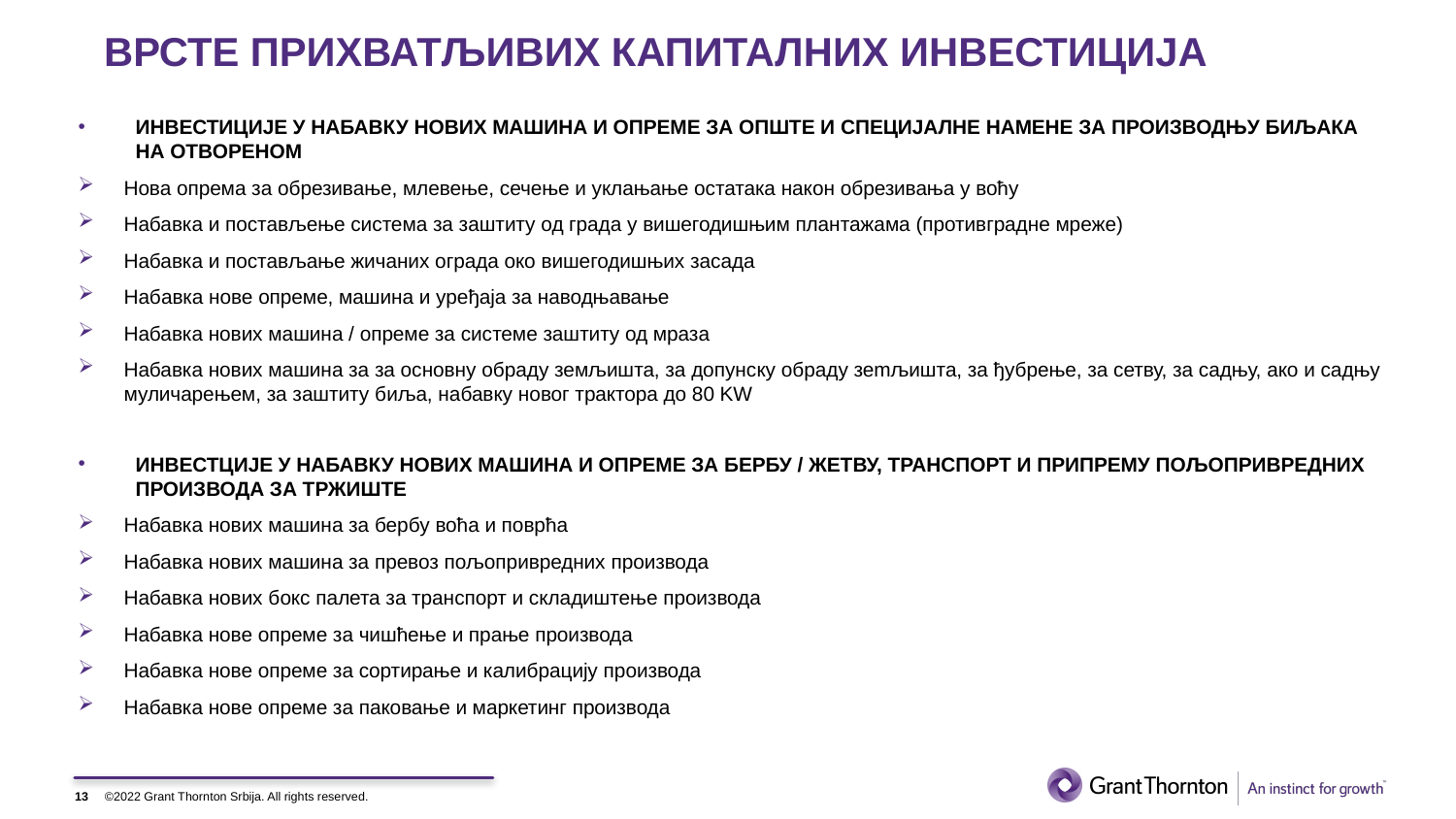

# ВРСТЕ ПРИХВАТЉИВИХ КАПИТАЛНИХ ИНВЕСТИЦИЈА
ИНВЕСТИЦИЈЕ У НАБАВКУ НОВИХ МАШИНА И ОПРЕМЕ ЗА ОПШТЕ И СПЕЦИЈАЛНЕ НАМЕНЕ ЗА ПРОИЗВОДЊУ БИЉАКА НА ОТВОРЕНОМ
Нова опрема за обрезивање, млевење, сечење и уклањање остатaка након обрезивања у воћу
Набавка и постављење система за заштиту од града у вишегодишњим плантажама (противградне мреже)
Набавка и постављање жичаних ограда око вишегодишњих засада
Набaвка нове опреме, машина и уређаја за наводњавање
Набавка нових машина / опреме за системе заштиту од мраза
Набавка нових машина за за основну обраду земљишта, за допунску обраду зеmљишта, за ђубрење, за сетву, за садњу, ако и садњу муличарењем, за заштиту биља, набавку новог трактора до 80 KW

ИНВЕСТЦИЈЕ У НАБАВКУ НОВИХ МАШИНА И ОПРЕМЕ ЗА БЕРБУ / ЖЕТВУ, ТРАНСПОРТ И ПРИПРЕМУ ПОЉОПРИВРЕДНИХ ПРОИЗВОДА ЗА ТРЖИШТЕ
Набавка нових машина за бербу воћа и поврћа
Набавка нових машина за превоз пољопривредних производа
Набавка нових бокс палета за транспорт и складиштење производа
Набавка нове опреме за чишћење и прање производа
Набавка нове опреме за сортирање и калибрацију производа
Набавка нове опреме за паковање и маркетинг производа

13